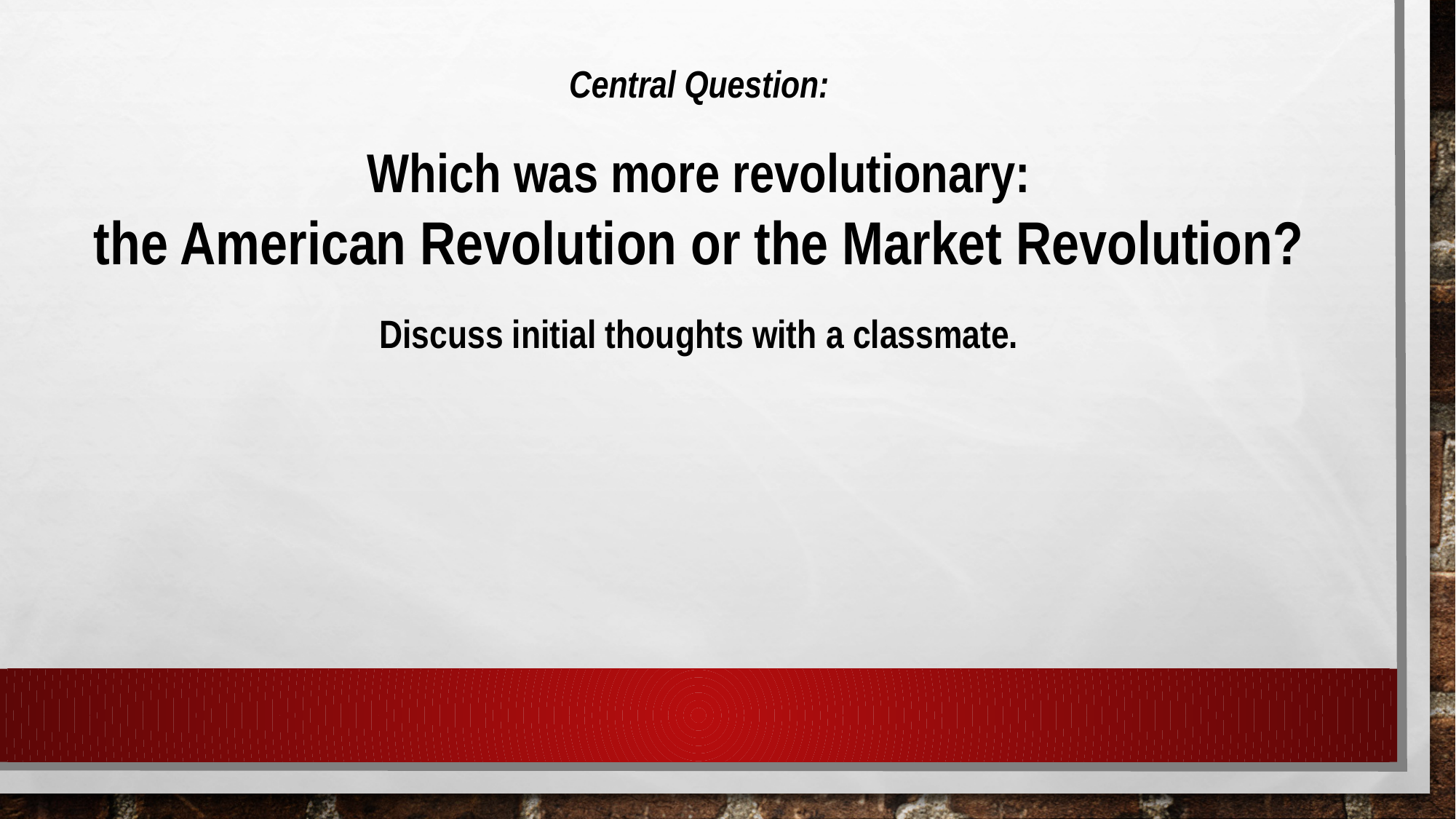

Central Question:

Which was more revolutionary:
the American Revolution or the Market Revolution?

Discuss initial thoughts with a classmate.